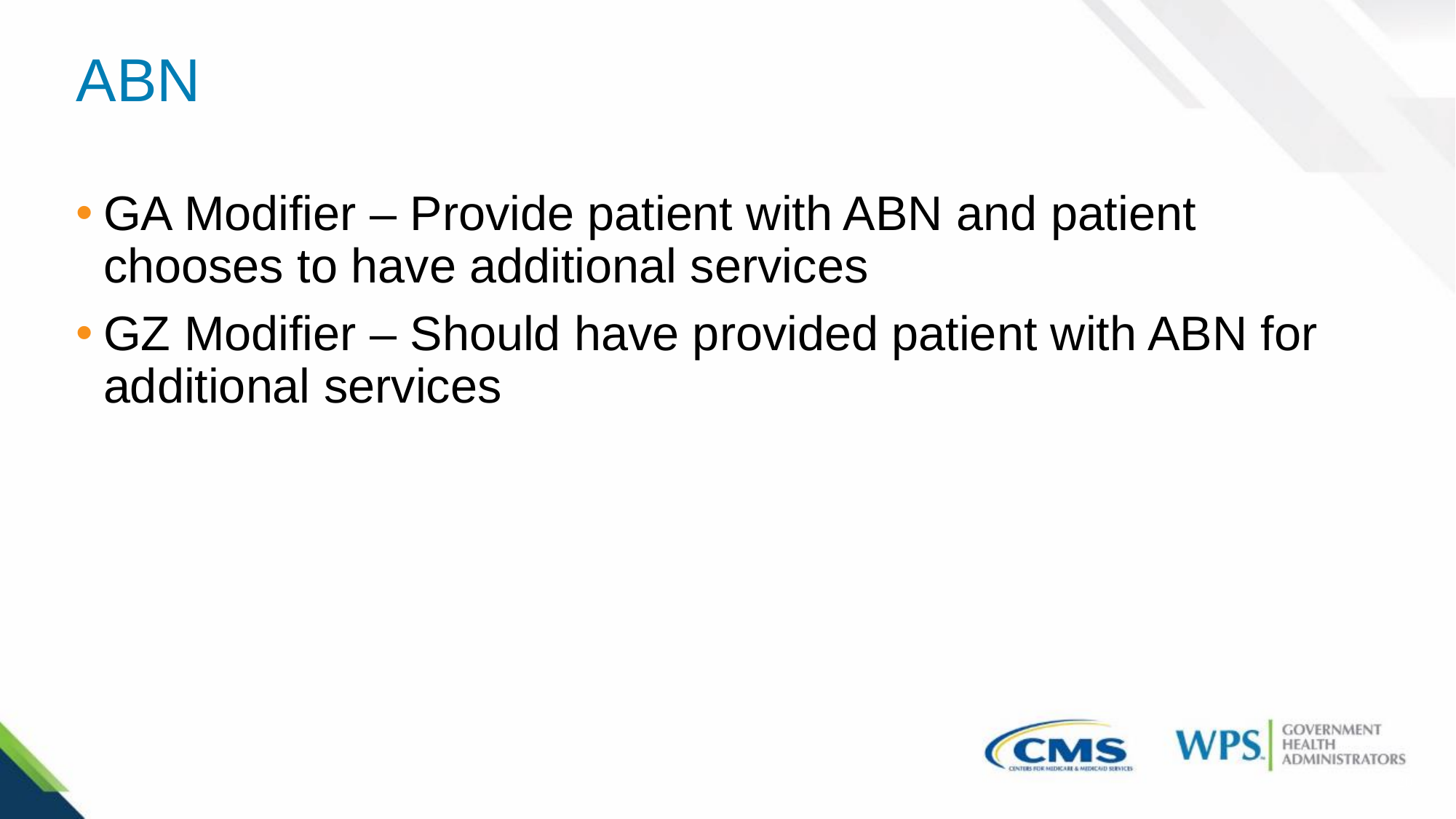

# ABN
GA Modifier – Provide patient with ABN and patient chooses to have additional services
GZ Modifier – Should have provided patient with ABN for additional services